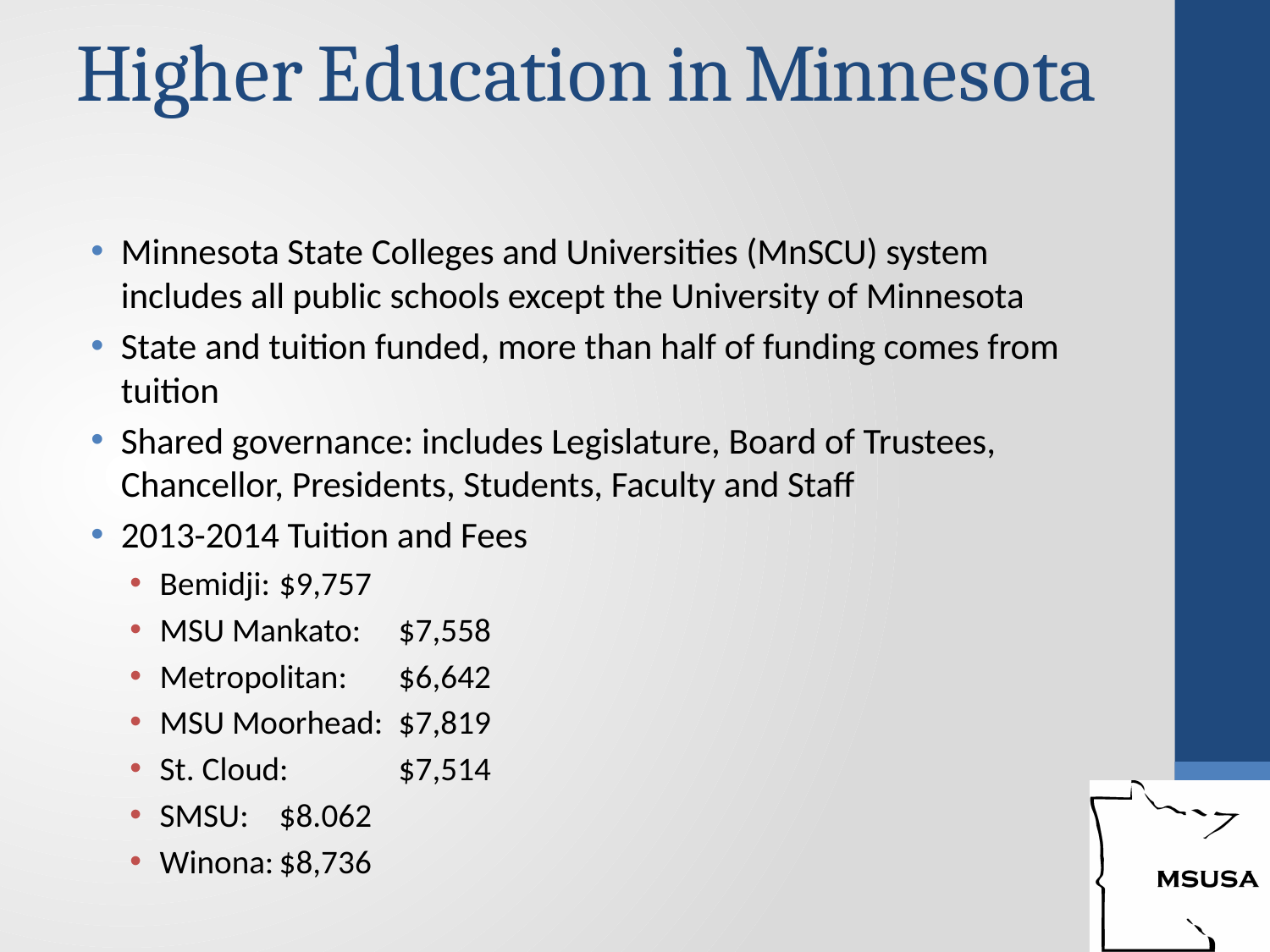

# Higher Education in Minnesota
Minnesota State Colleges and Universities (MnSCU) system includes all public schools except the University of Minnesota
State and tuition funded, more than half of funding comes from tuition
Shared governance: includes Legislature, Board of Trustees, Chancellor, Presidents, Students, Faculty and Staff
2013-2014 Tuition and Fees
Bemidji: 			$9,757
MSU Mankato:		$7,558
Metropolitan:		$6,642
MSU Moorhead:		$7,819
St. Cloud:			$7,514
SMSU:			$8.062
Winona:			$8,736